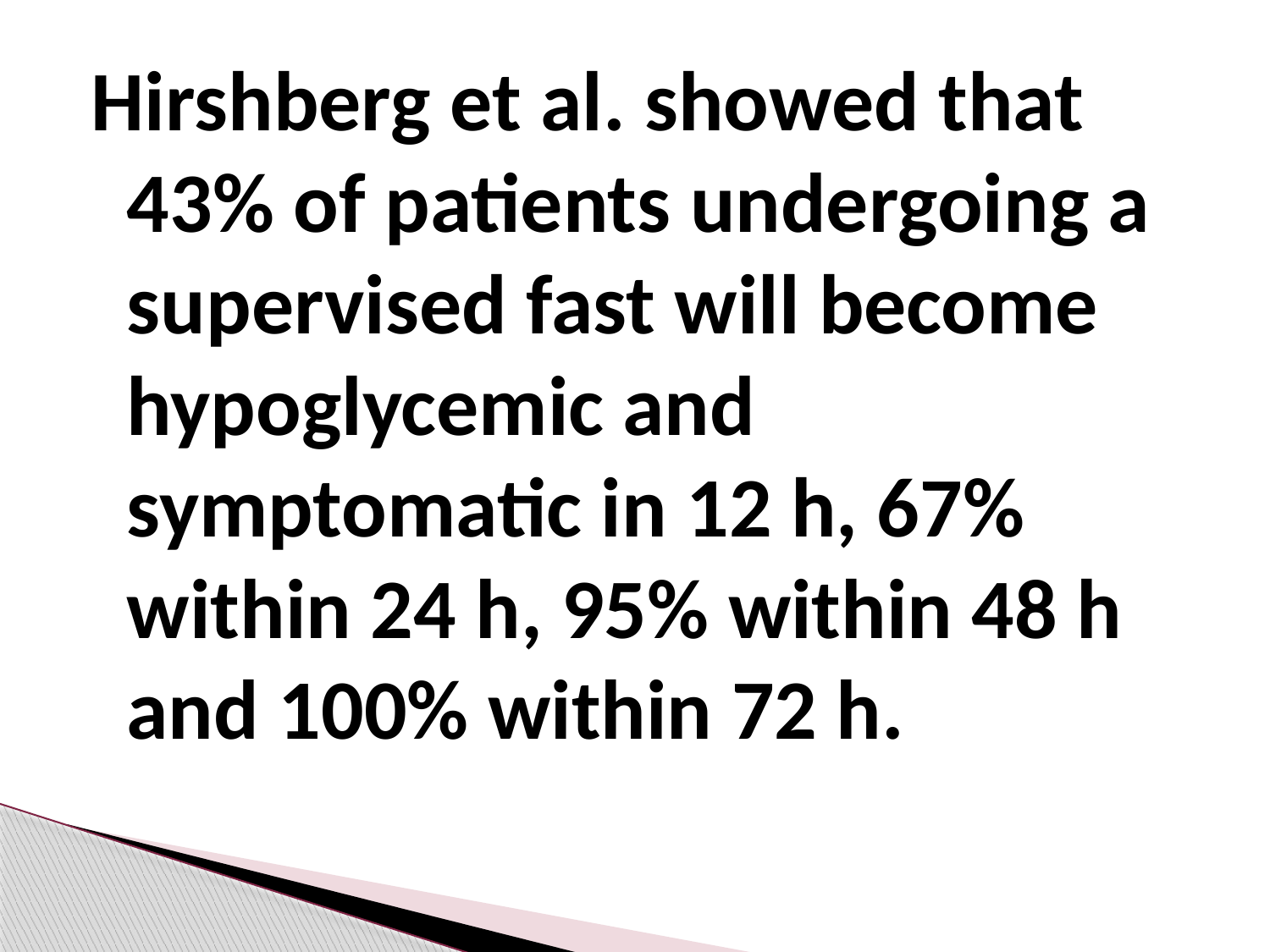

Hirshberg et al. showed that 43% of patients undergoing a supervised fast will become hypoglycemic and symptomatic in 12 h, 67% within 24 h, 95% within 48 h and 100% within 72 h.